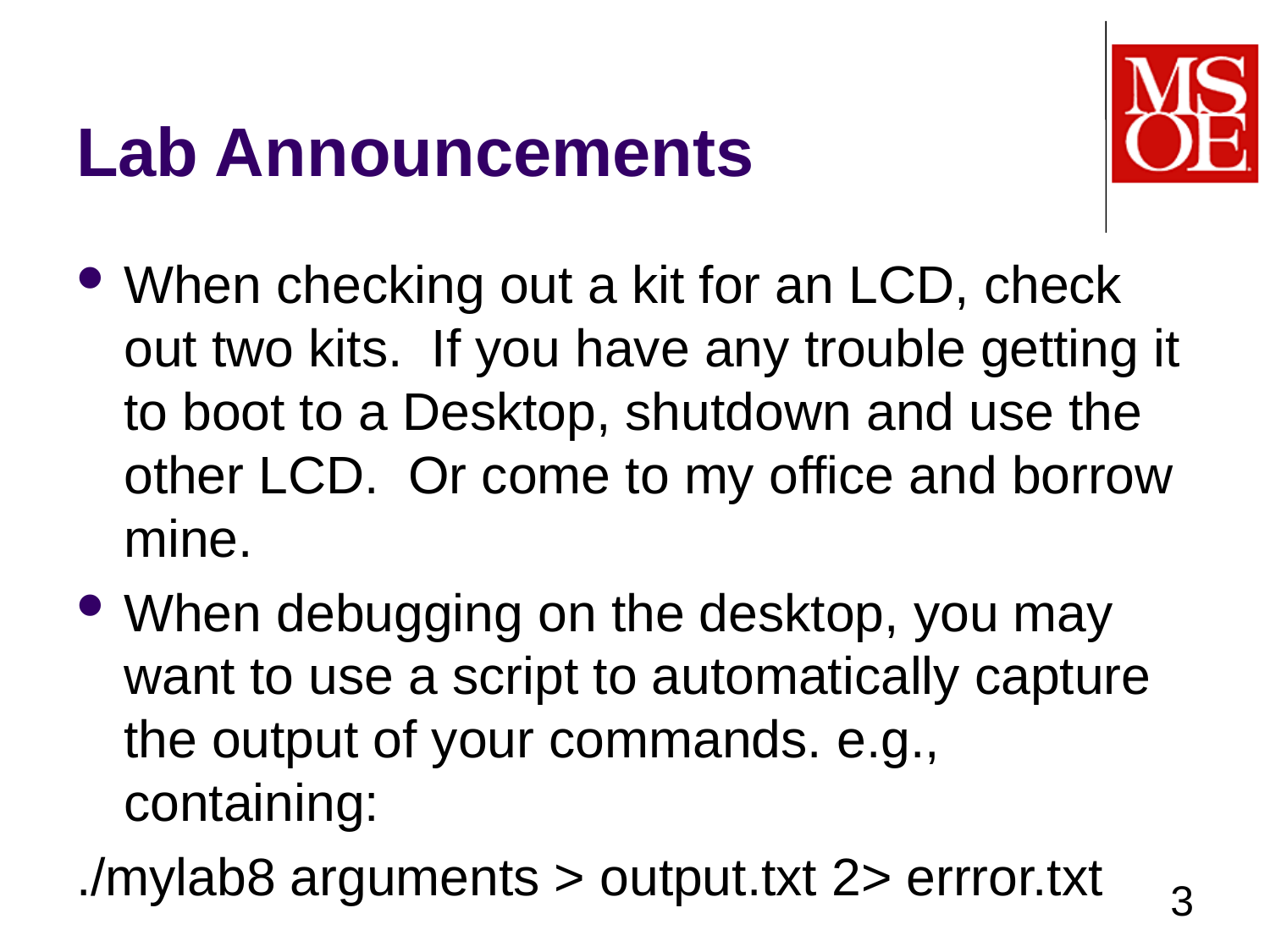

# Lab Announcements
When checking out a kit for an LCD, check out two kits.  If you have any trouble getting it to boot to a Desktop, shutdown and use the other LCD.  Or come to my office and borrow mine.
When debugging on the desktop, you may want to use a script to automatically capture the output of your commands. e.g., containing:
./mylab8 arguments > output.txt 2> errror.txt
3